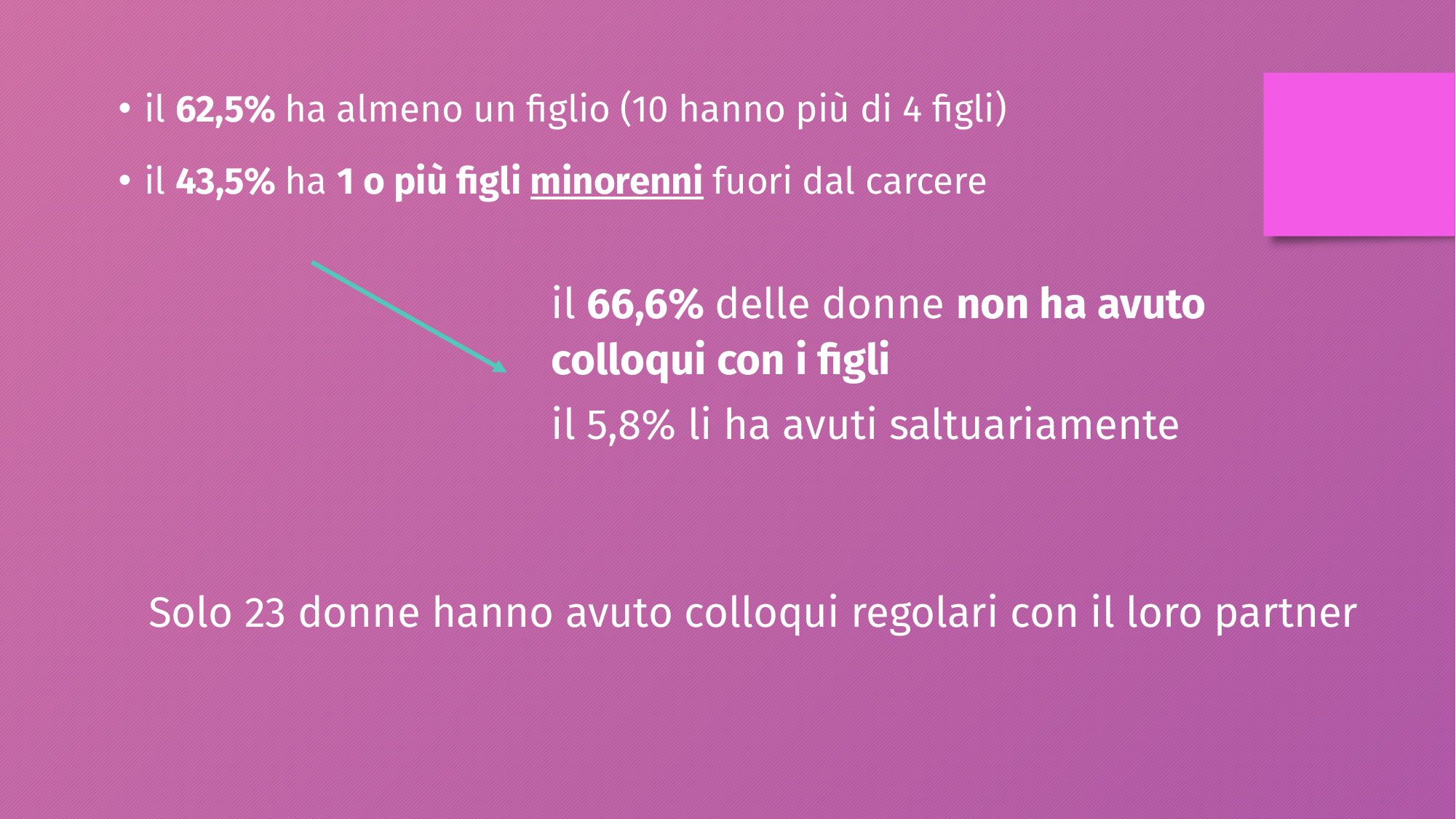

il 62,5% ha almeno un figlio (10 hanno più di 4 figli)
il 43,5% ha 1 o più figli minorenni fuori dal carcere

il 66,6% delle donne non ha avuto  colloqui con i figli
il 5,8% li ha avuti saltuariamente

Solo 23 donne hanno avuto colloqui regolari con il loro partner